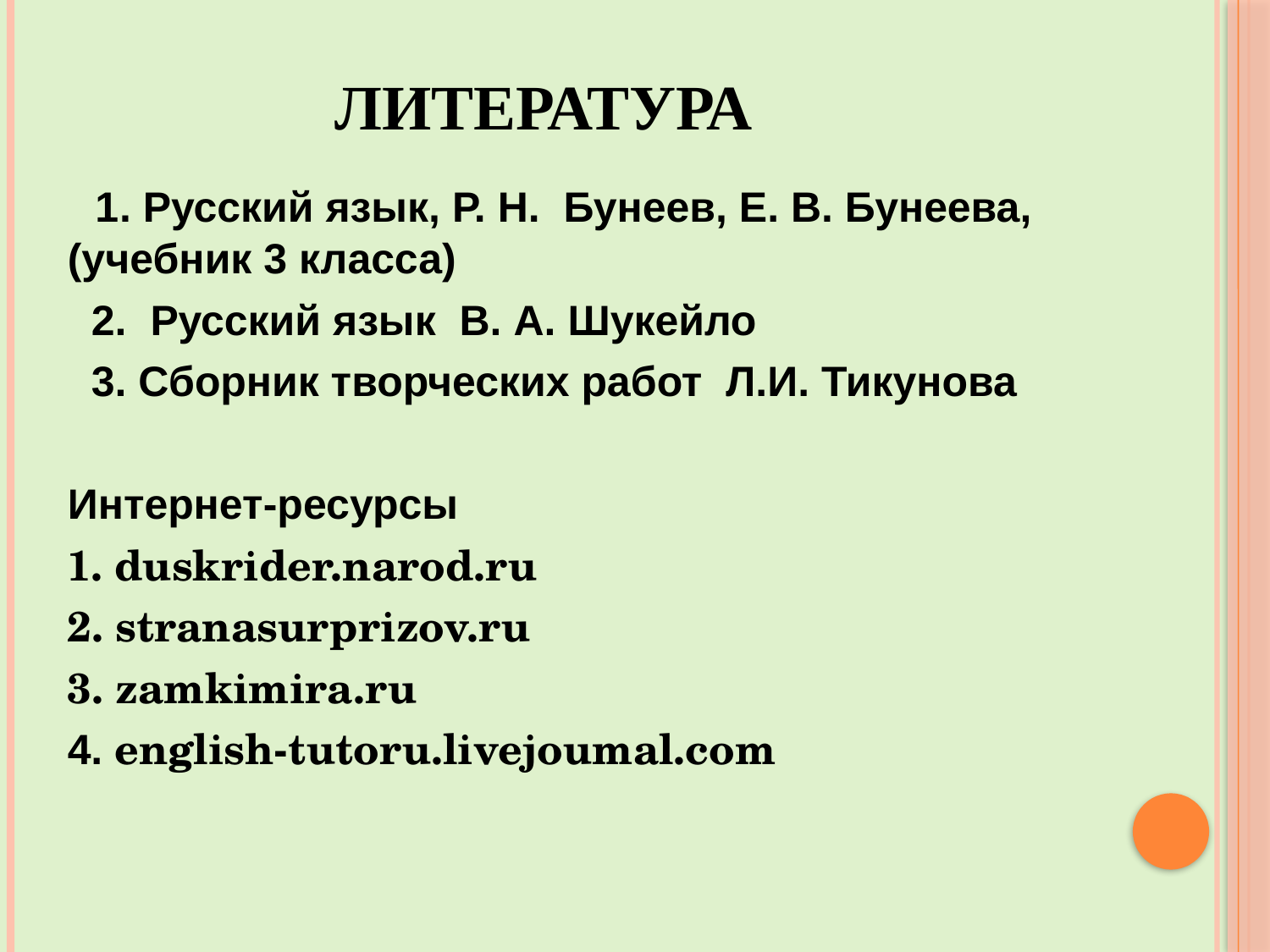

# Литература
  1. Русский язык, Р. Н.  Бунеев, Е. В. Бунеева,            (учебник 3 класса)
  2.  Русский язык  В. А. Шукейло
  3. Сборник творческих работ  Л.И. Тикунова

Интернет-ресурсы
1. duskrider.narod.ru
2. stranasurprizov.ru
3. zamkimira.ru
4. english-tutoru.livejoumal.com